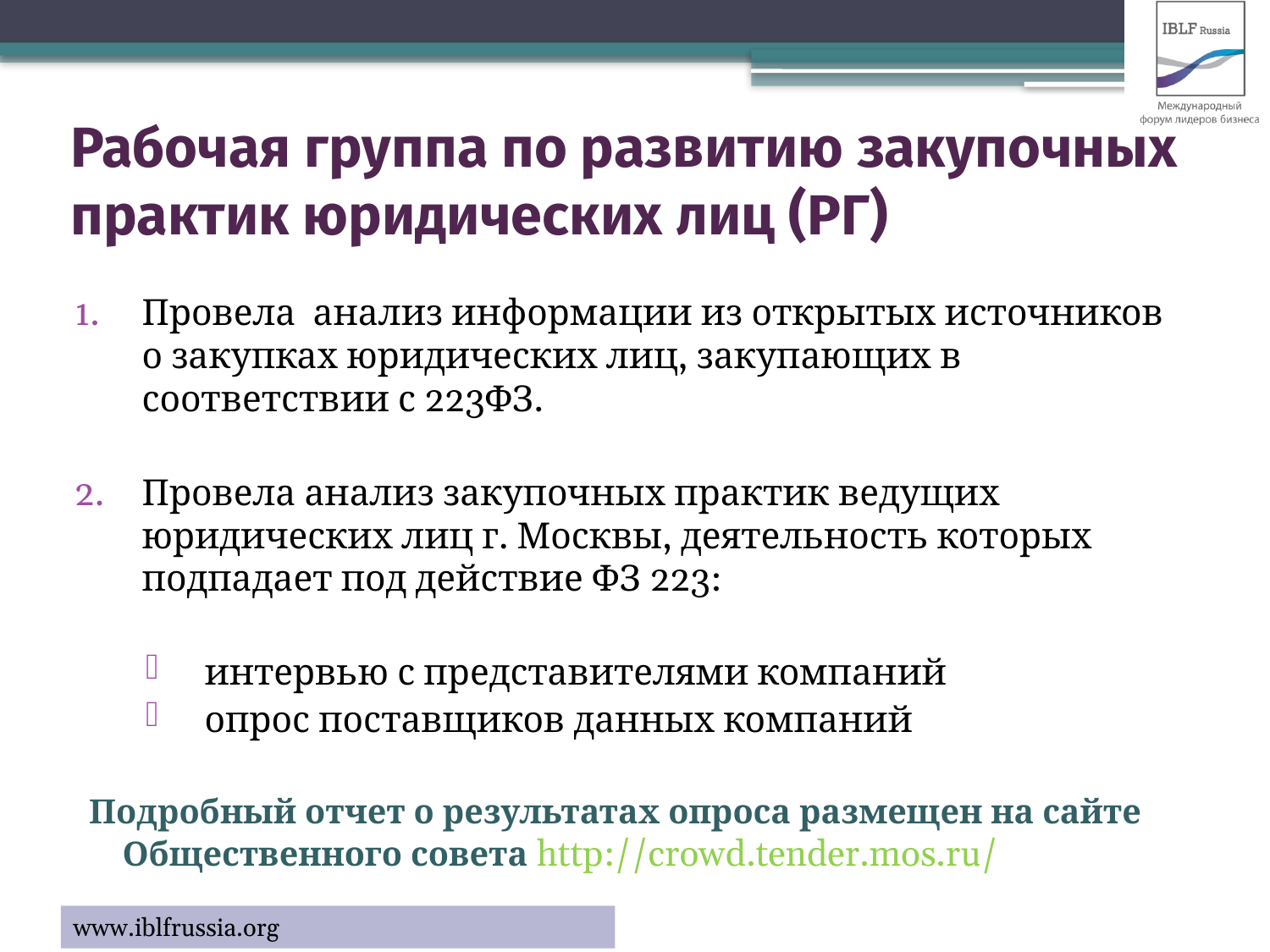

# Рабочая группа по развитию закупочных практик юридических лиц (РГ)
Провела  анализ информации из открытых источников о закупках юридических лиц, закупающих в соответствии с 223ФЗ.

Провела анализ закупочных практик ведущих юридических лиц г. Москвы, деятельность которых подпадает под действие ФЗ 223:

интервью с представителями компаний
опрос поставщиков данных компаний

Подробный отчет о результатах опроса размещен на сайте Общественного совета http://crowd.tender.mos.ru/